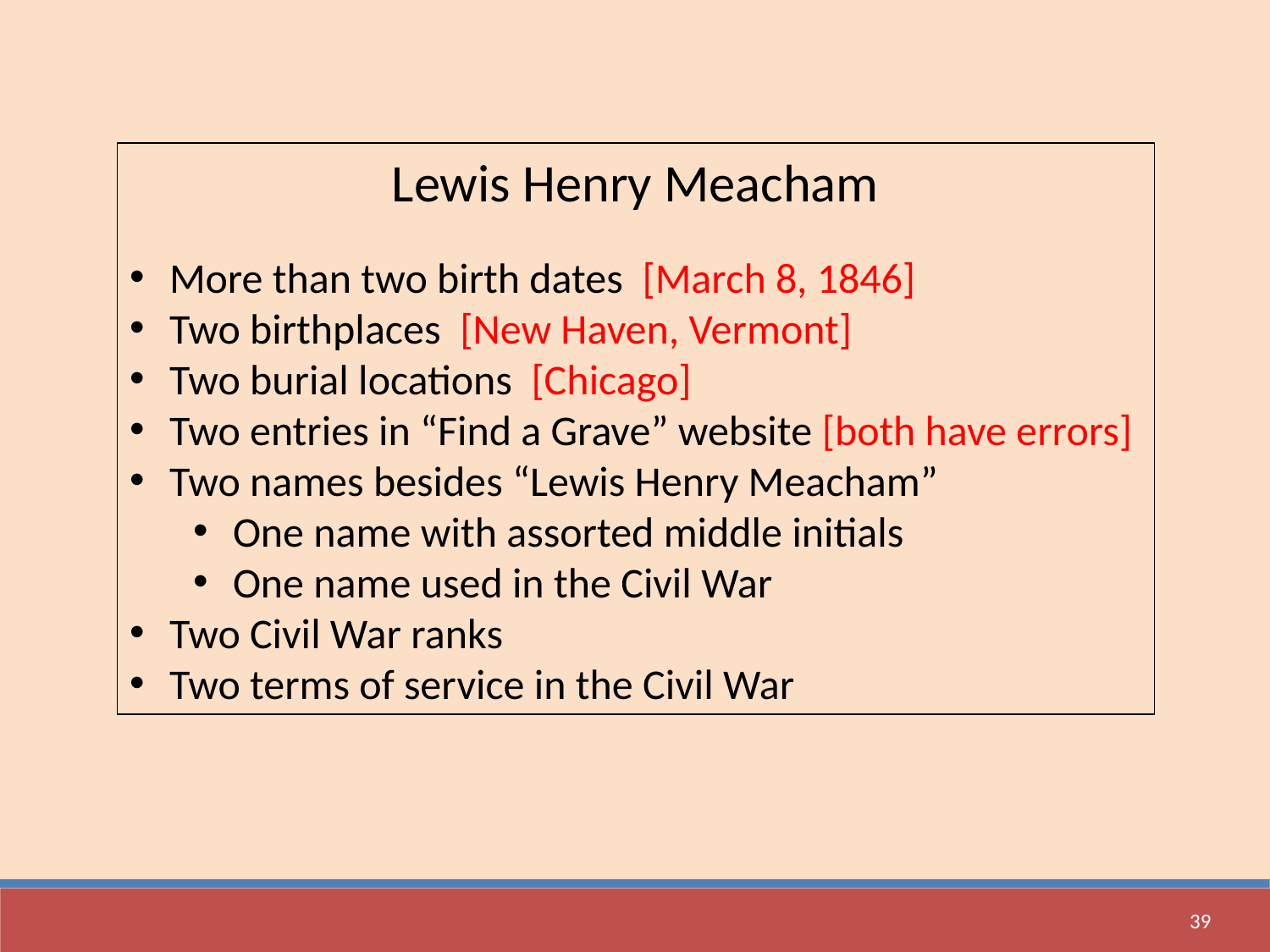

Lewis Henry Meacham

More than two birth dates  [March 8, 1846]
Two birthplaces  [New Haven, Vermont]
Two burial locations  [Chicago]
Two entries in “Find a Grave” website [both have errors]
Two names besides “Lewis Henry Meacham”
One name with assorted middle initials
One name used in the Civil War
Two Civil War ranks
Two terms of service in the Civil War
39